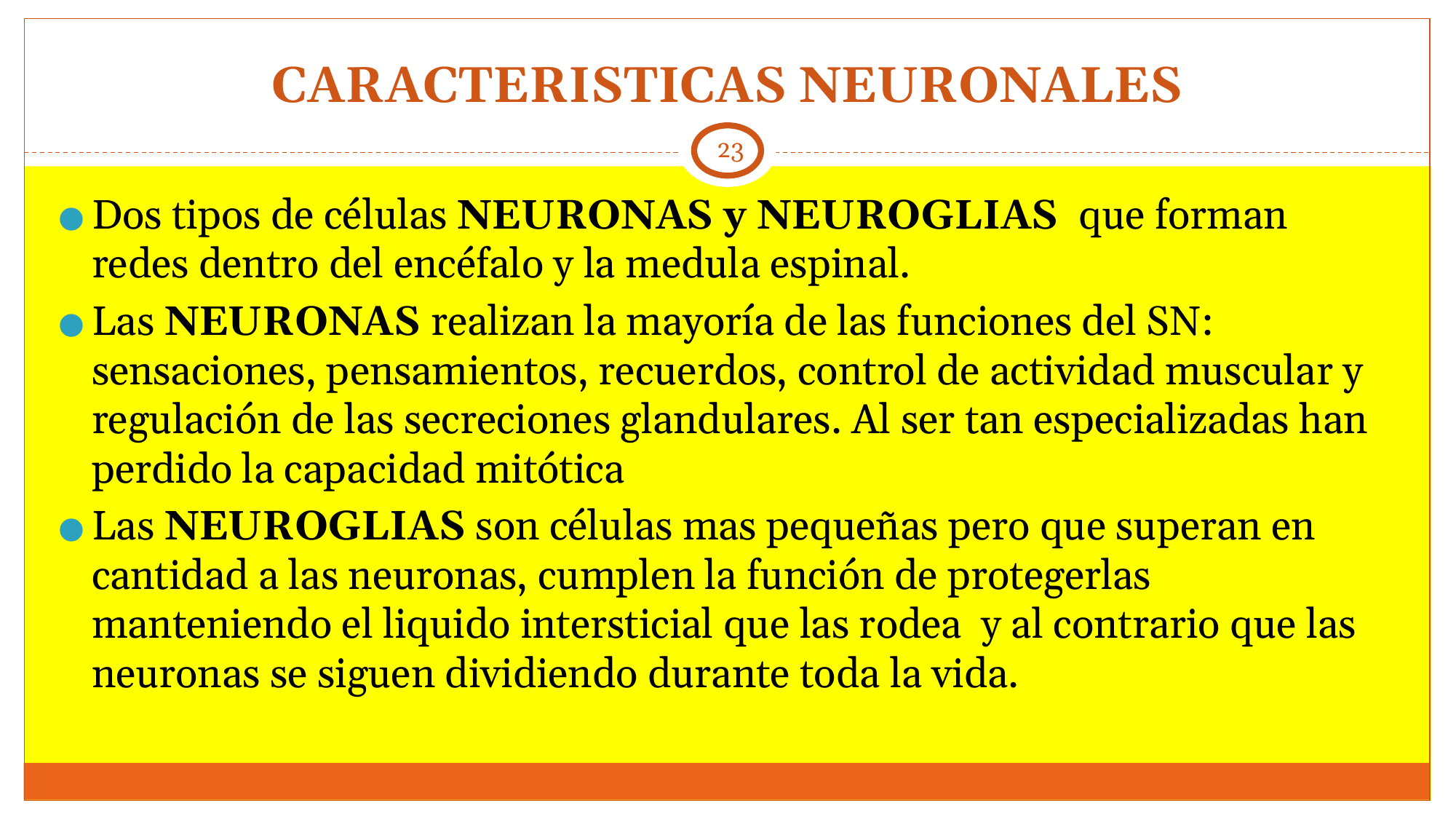

# CARACTERISTICAS NEURONALES
23
Dos tipos de células NEURONAS y NEUROGLIAS  que forman redes dentro del encéfalo y la medula espinal.
Las NEURONAS realizan la mayoría de las funciones del SN: sensaciones, pensamientos, recuerdos, control de actividad muscular y regulación de las secreciones glandulares. Al ser tan especializadas han perdido la capacidad mitótica
Las NEUROGLIAS son células mas pequeñas pero que superan en cantidad a las neuronas, cumplen la función de protegerlas manteniendo el liquido intersticial que las rodea  y al contrario que las neuronas se siguen dividiendo durante toda la vida.